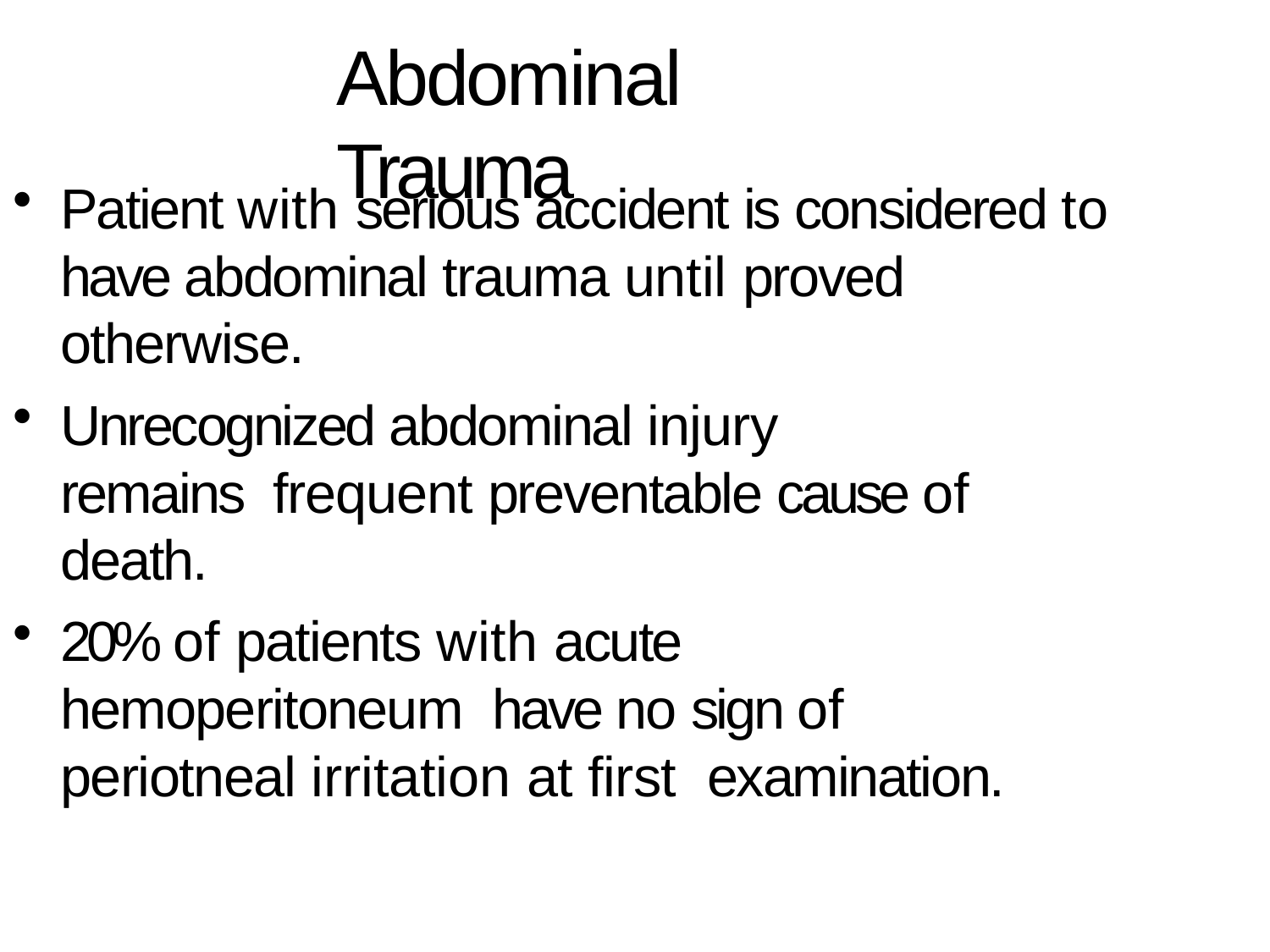

# Abdominal Trauma
Patient with serious accident is considered to  have abdominal trauma until proved otherwise.
Unrecognized abdominal injury remains  frequent preventable cause of death.
20% of patients with acute hemoperitoneum  have no sign of periotneal irritation at first  examination.